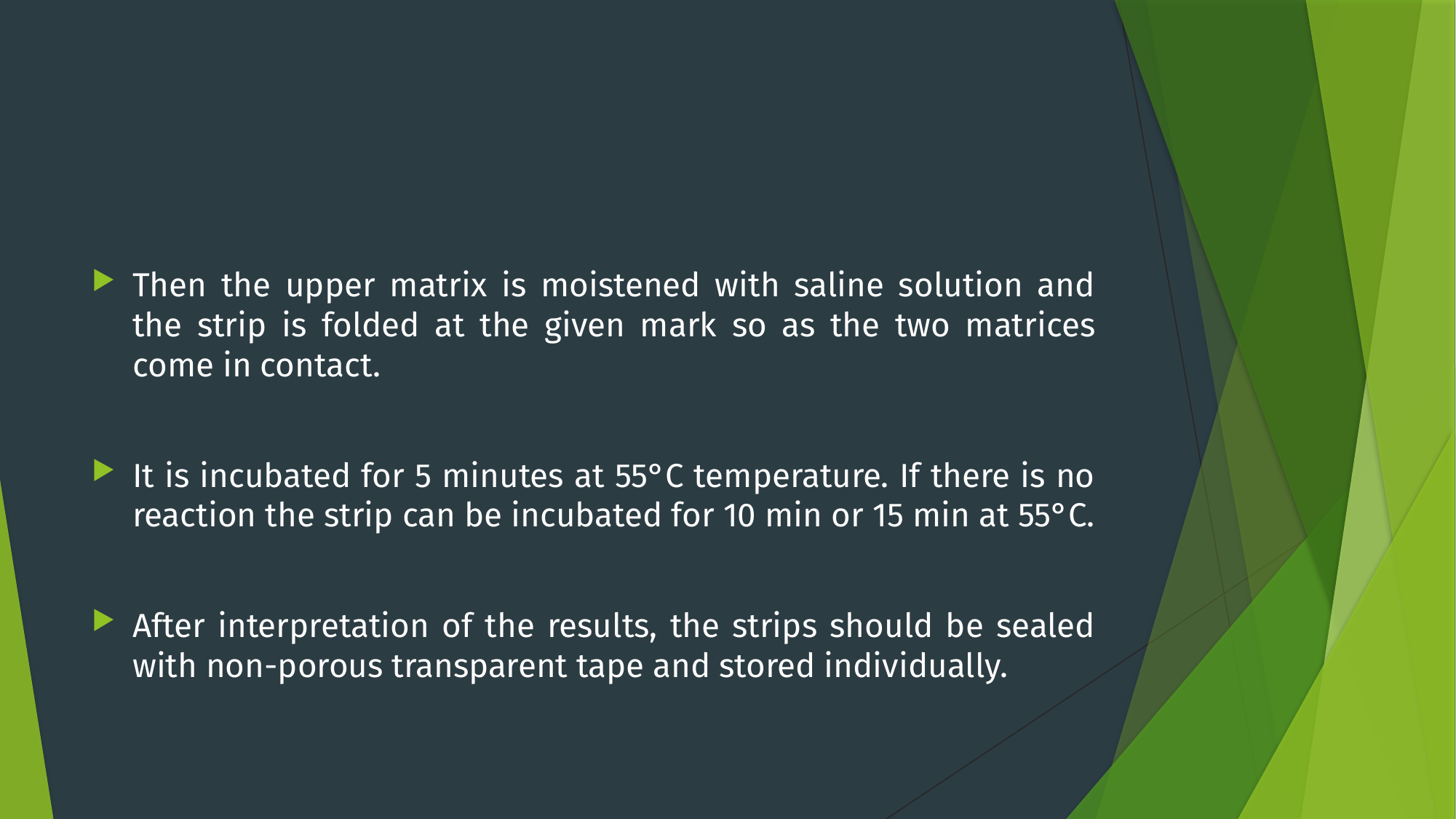

#
Then the upper matrix is moistened with saline solution and the strip is folded at the given mark so as the two matrices come in contact.

It is incubated for 5 minutes at 55°C temperature. If there is no reaction the strip can be incubated for 10 min or 15 min at 55°C.

After interpretation of the results, the strips should be sealed with non-porous transparent tape and stored individually.